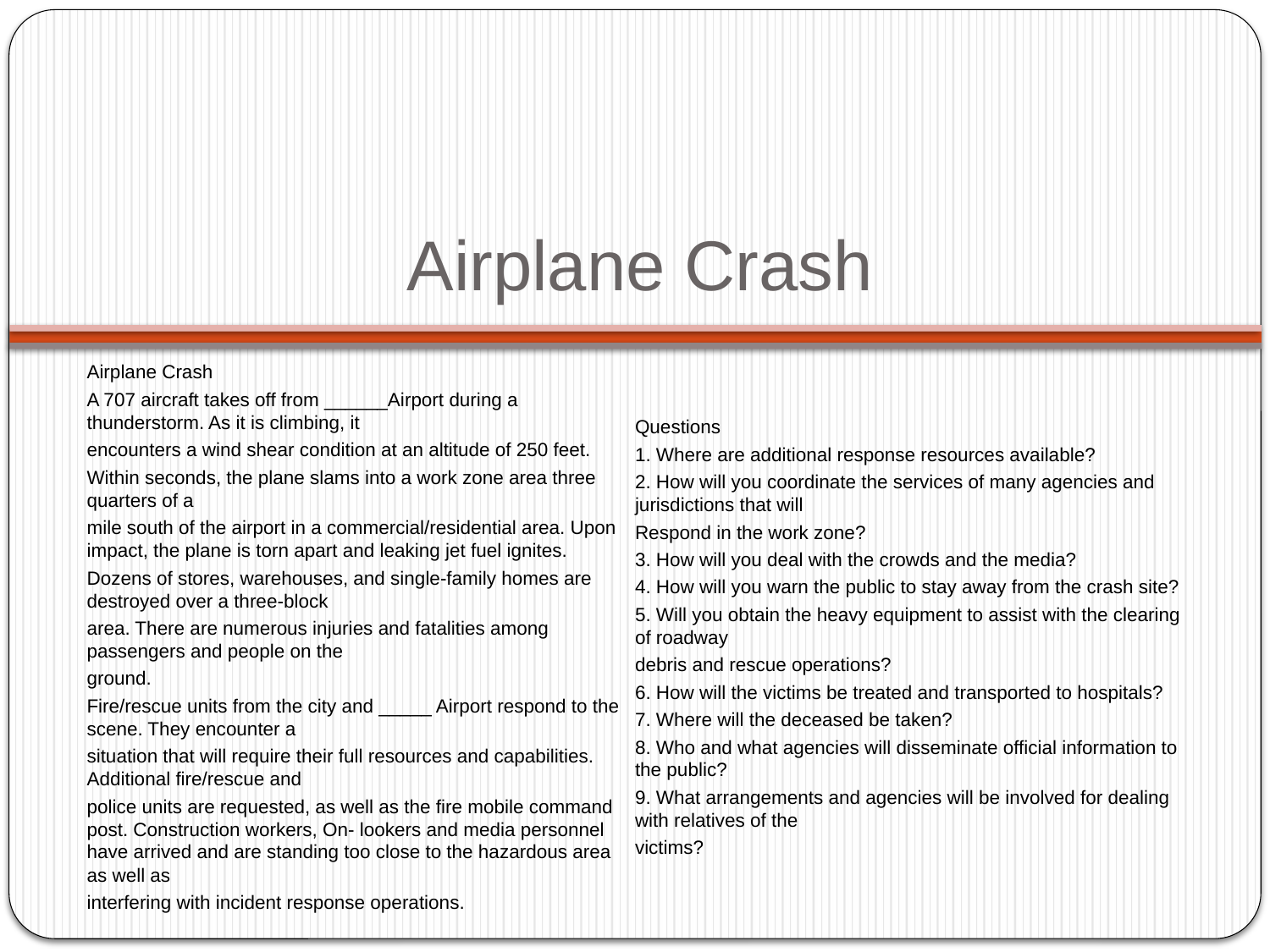

# Airplane Crash
Airplane Crash
A 707 aircraft takes off from ______Airport during a thunderstorm. As it is climbing, it
encounters a wind shear condition at an altitude of 250 feet.
Within seconds, the plane slams into a work zone area three quarters of a
mile south of the airport in a commercial/residential area. Upon impact, the plane is torn apart and leaking jet fuel ignites.
Dozens of stores, warehouses, and single-family homes are destroyed over a three-block
area. There are numerous injuries and fatalities among passengers and people on the
ground.
Fire/rescue units from the city and _____ Airport respond to the scene. They encounter a
situation that will require their full resources and capabilities. Additional fire/rescue and
police units are requested, as well as the fire mobile command post. Construction workers, On- lookers and media personnel have arrived and are standing too close to the hazardous area as well as
interfering with incident response operations.

Questions
1. Where are additional response resources available?
2. How will you coordinate the services of many agencies and jurisdictions that will
Respond in the work zone?
3. How will you deal with the crowds and the media?
4. How will you warn the public to stay away from the crash site?
5. Will you obtain the heavy equipment to assist with the clearing of roadway
debris and rescue operations?
6. How will the victims be treated and transported to hospitals?
7. Where will the deceased be taken?
8. Who and what agencies will disseminate official information to the public?
9. What arrangements and agencies will be involved for dealing with relatives of the
victims?